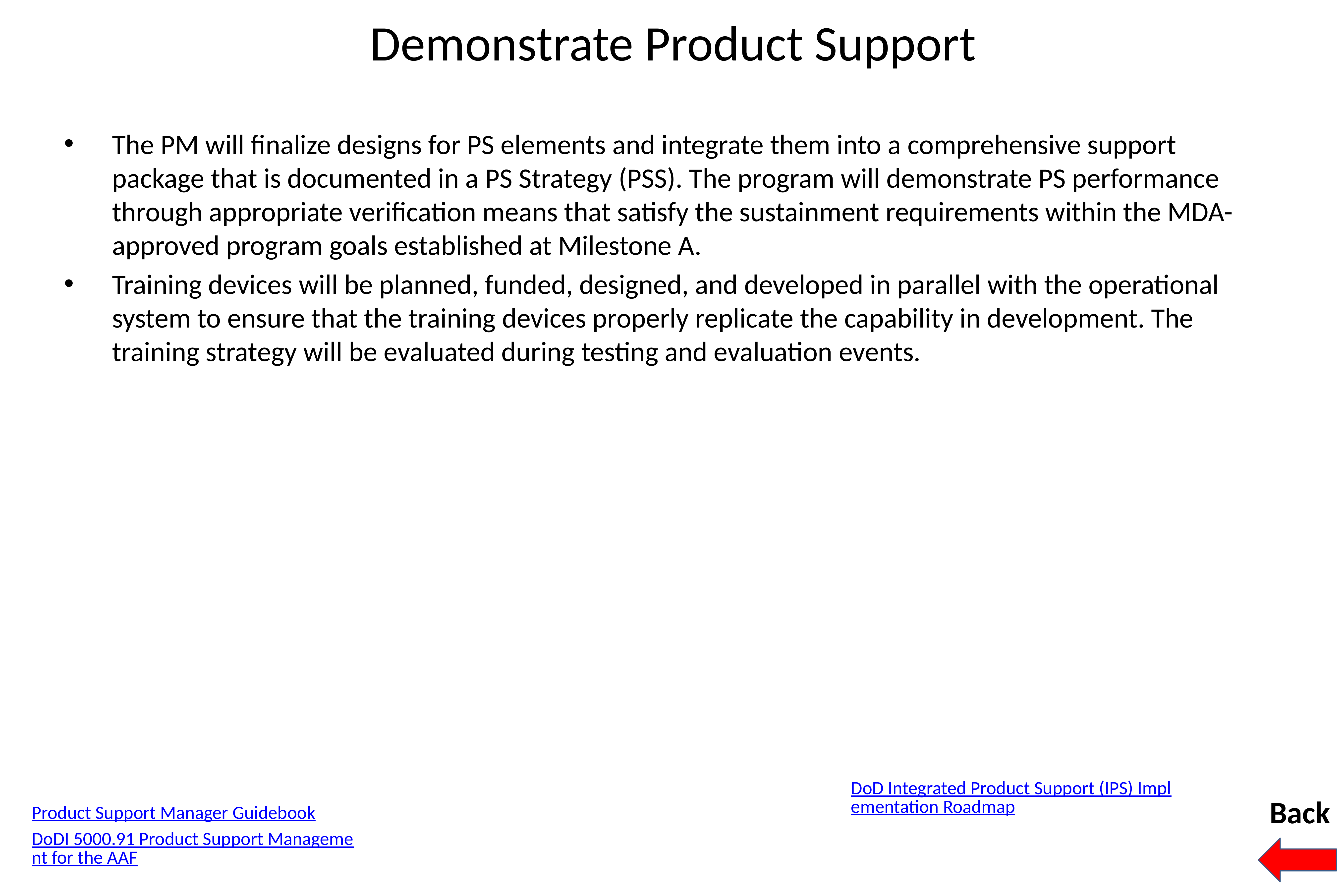

# Demonstrate Product Support
The PM will finalize designs for PS elements and integrate them into a comprehensive support package that is documented in a PS Strategy (PSS). The program will demonstrate PS performance through appropriate verification means that satisfy the sustainment requirements within the MDA-approved program goals established at Milestone A.
Training devices will be planned, funded, designed, and developed in parallel with the operational system to ensure that the training devices properly replicate the capability in development. The training strategy will be evaluated during testing and evaluation events.
DoD Integrated Product Support (IPS) Implementation Roadmap
Back

Product Support Manager Guidebook
DoDI 5000.91 Product Support Management for the AAF